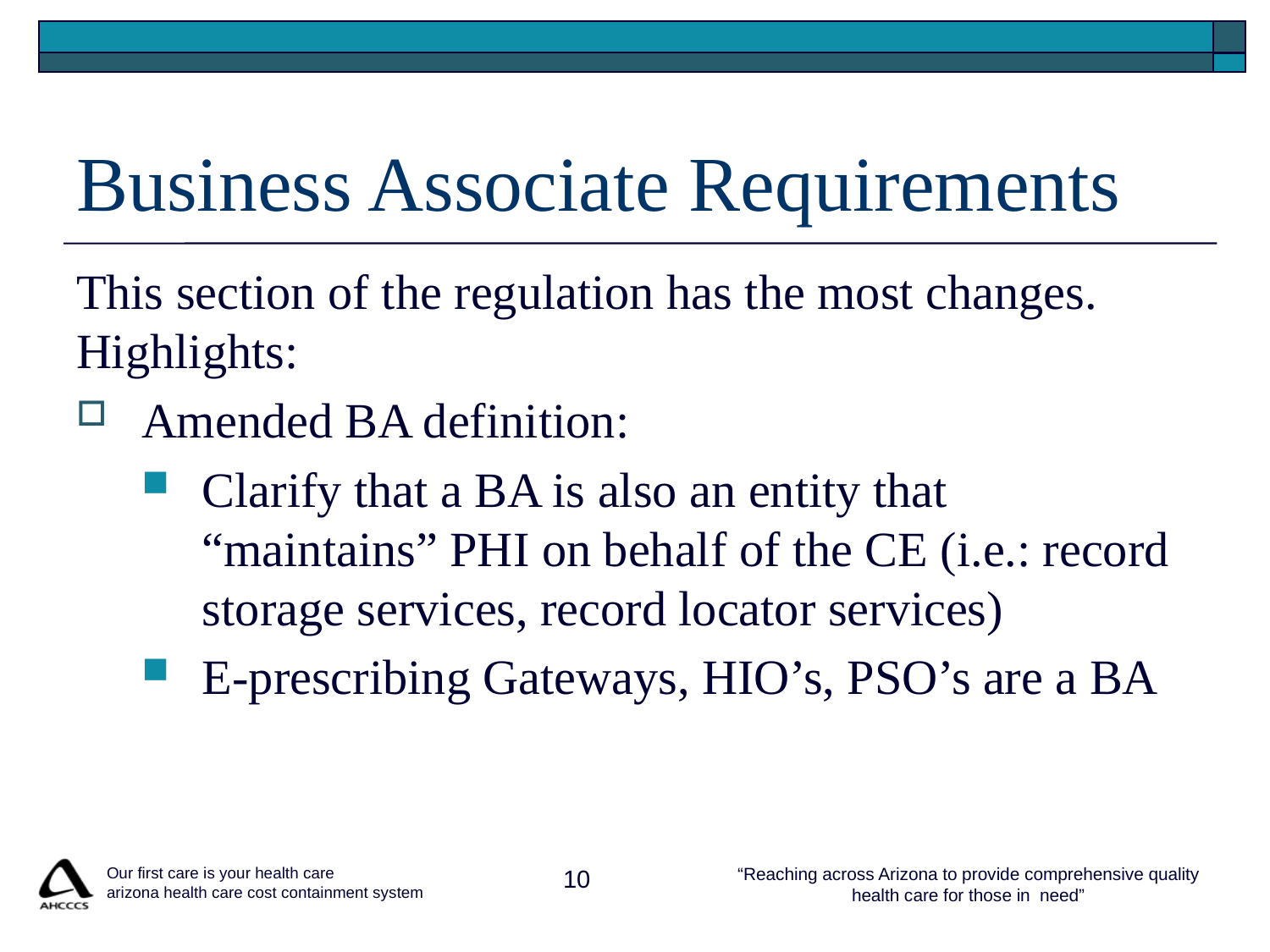

# Business Associate Requirements
This section of the regulation has the most changes.  Highlights:
Amended BA definition:
Clarify that a BA is also an entity that “maintains” PHI on behalf of the CE (i.e.: record storage services, record locator services)
E-prescribing Gateways, HIO’s, PSO’s are a BA

              Our first care is your health care
              arizona health care cost containment system
10